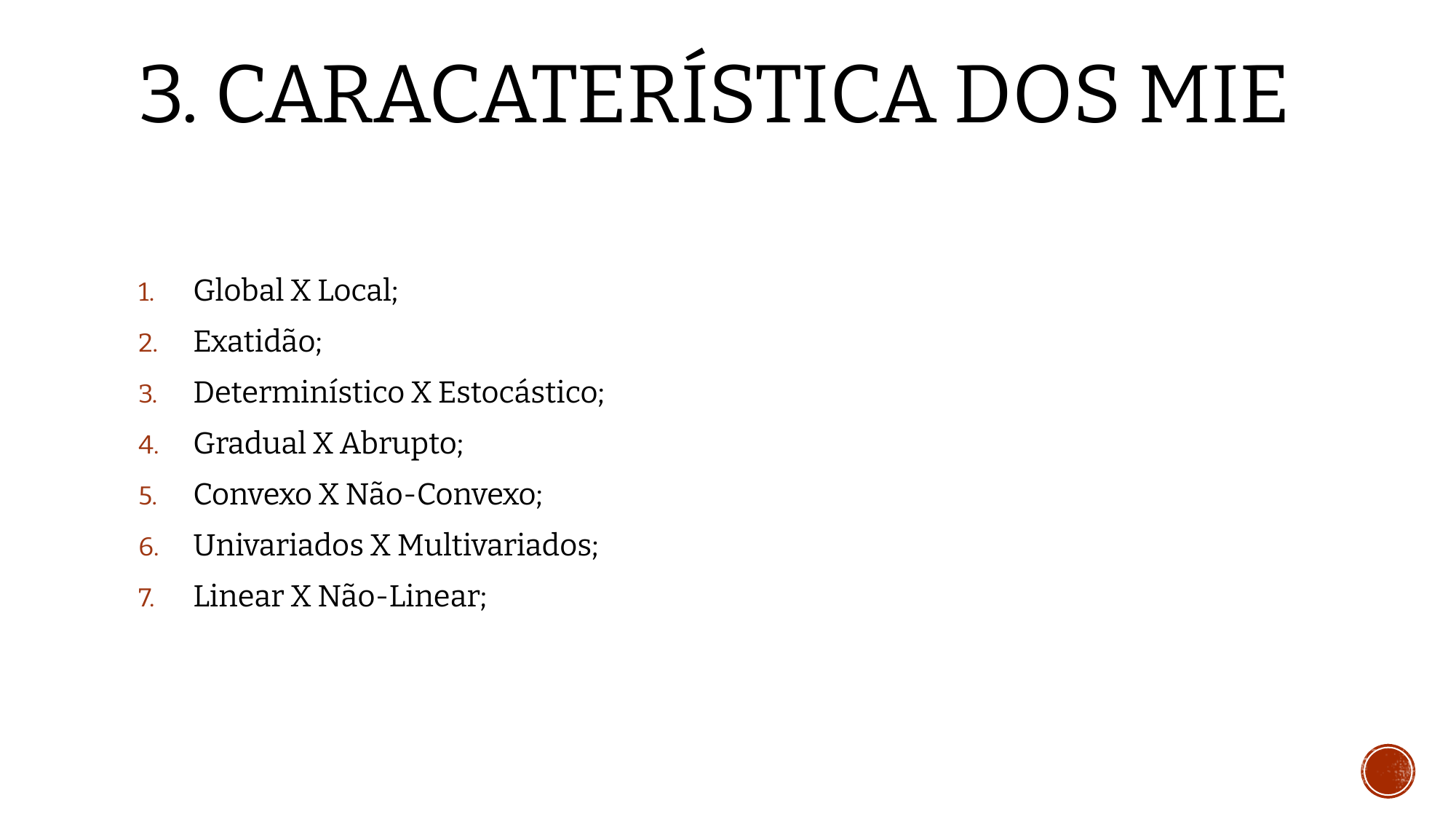

# 3. CARACATERÍSTICA DOS MIE
Global X Local;
Exatidão;
Determinístico X Estocástico;
Gradual X Abrupto;
Convexo X Não-Convexo;
Univariados X Multivariados;
Linear X Não-Linear;